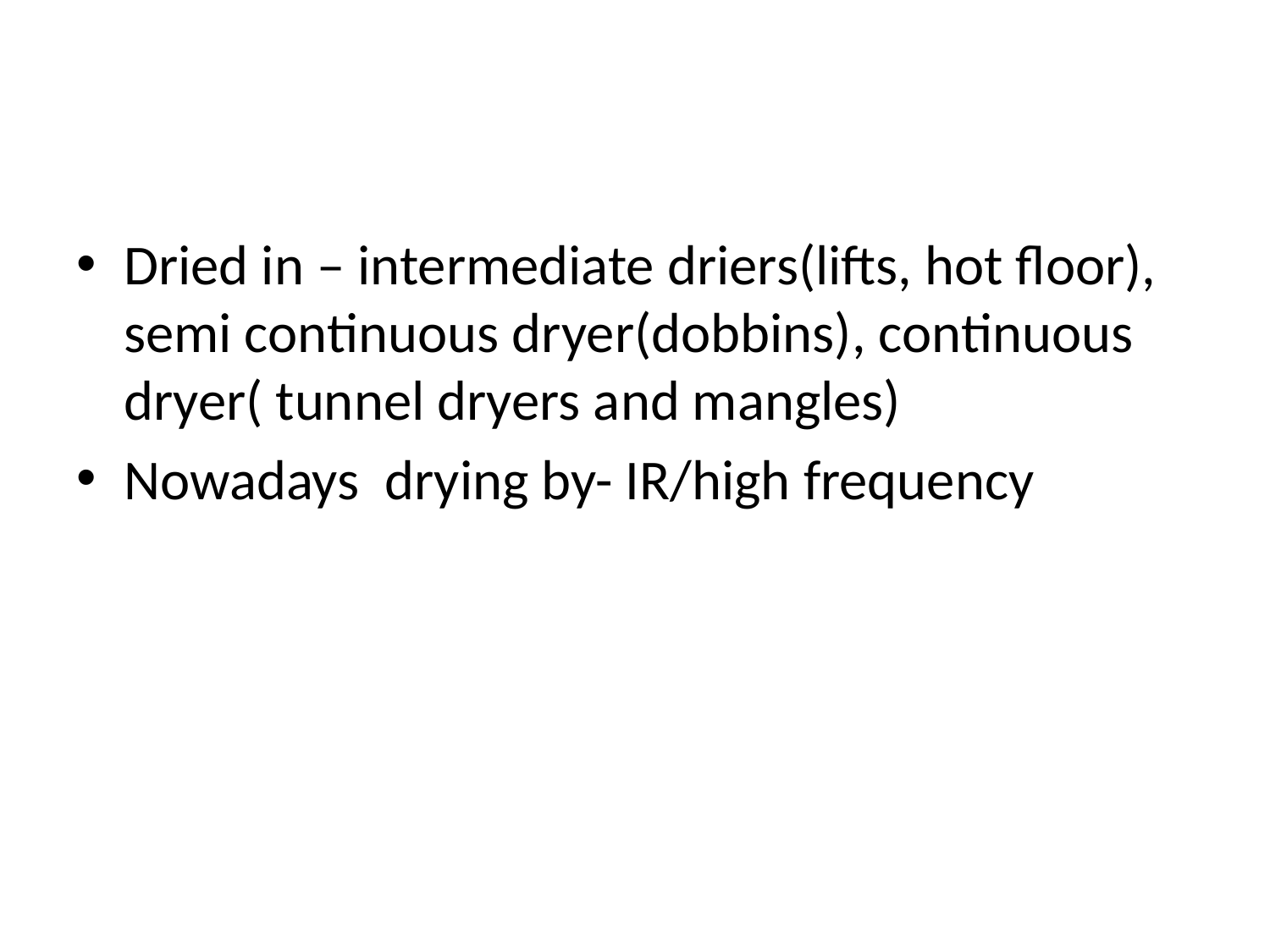

#
Dried in – intermediate driers(lifts, hot floor), semi continuous dryer(dobbins), continuous dryer( tunnel dryers and mangles)
Nowadays  drying by- IR/high frequency